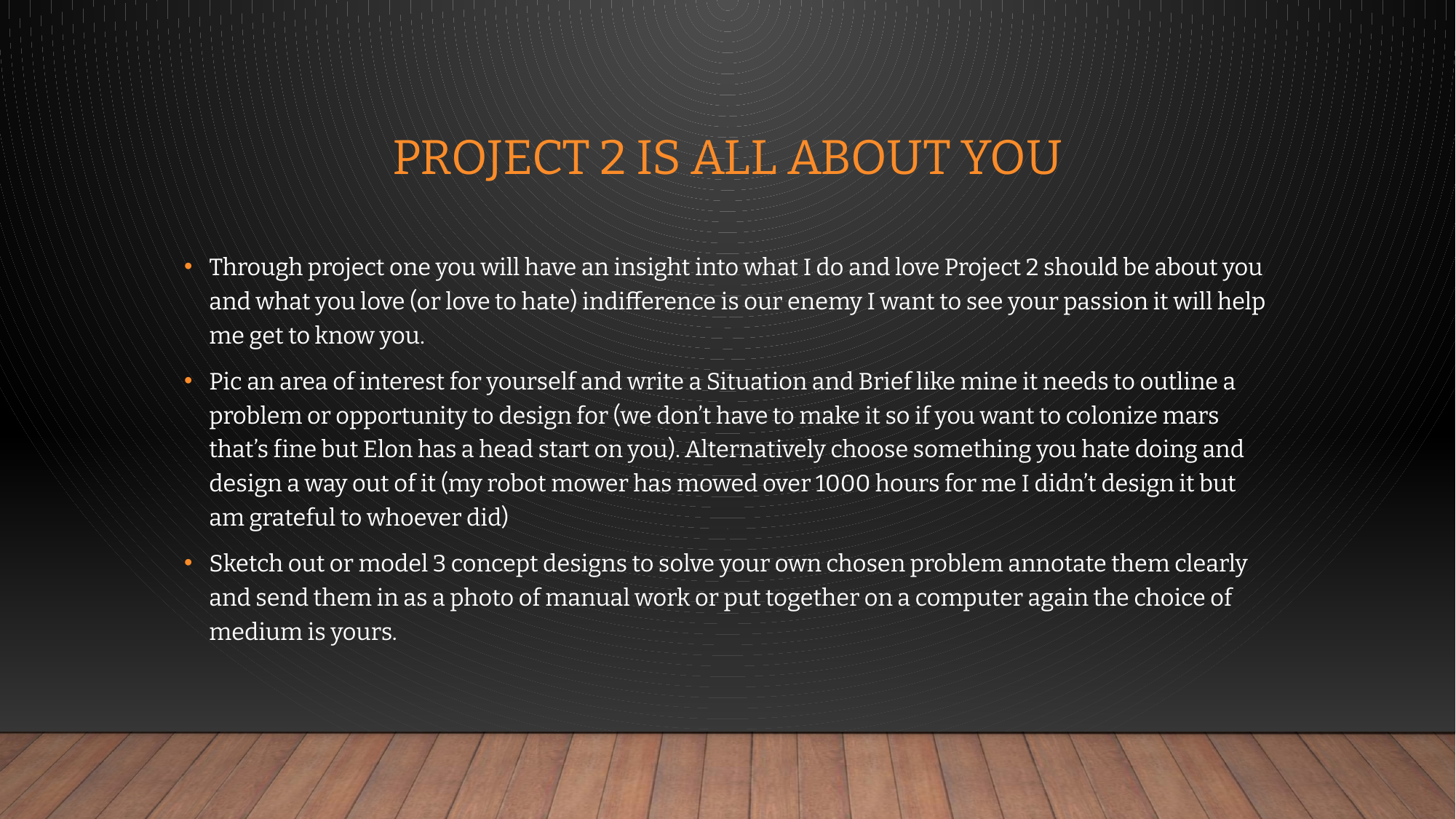

# Project 2 is all about you
Through project one you will have an insight into what I do and love Project 2 should be about you  and what you love (or love to hate) indifference is our enemy I want to see your passion it will help me get to know you.
Pic an area of interest for yourself and write a Situation and Brief like mine it needs to outline a problem or opportunity to design for (we don’t have to make it so if you want to colonize mars that’s fine but Elon has a head start on you). Alternatively choose something you hate doing and design a way out of it (my robot mower has mowed over 1000 hours for me I didn’t design it but am grateful to whoever did)
Sketch out or model 3 concept designs to solve your own chosen problem annotate them clearly and send them in as a photo of manual work or put together on a computer again the choice of medium is yours.